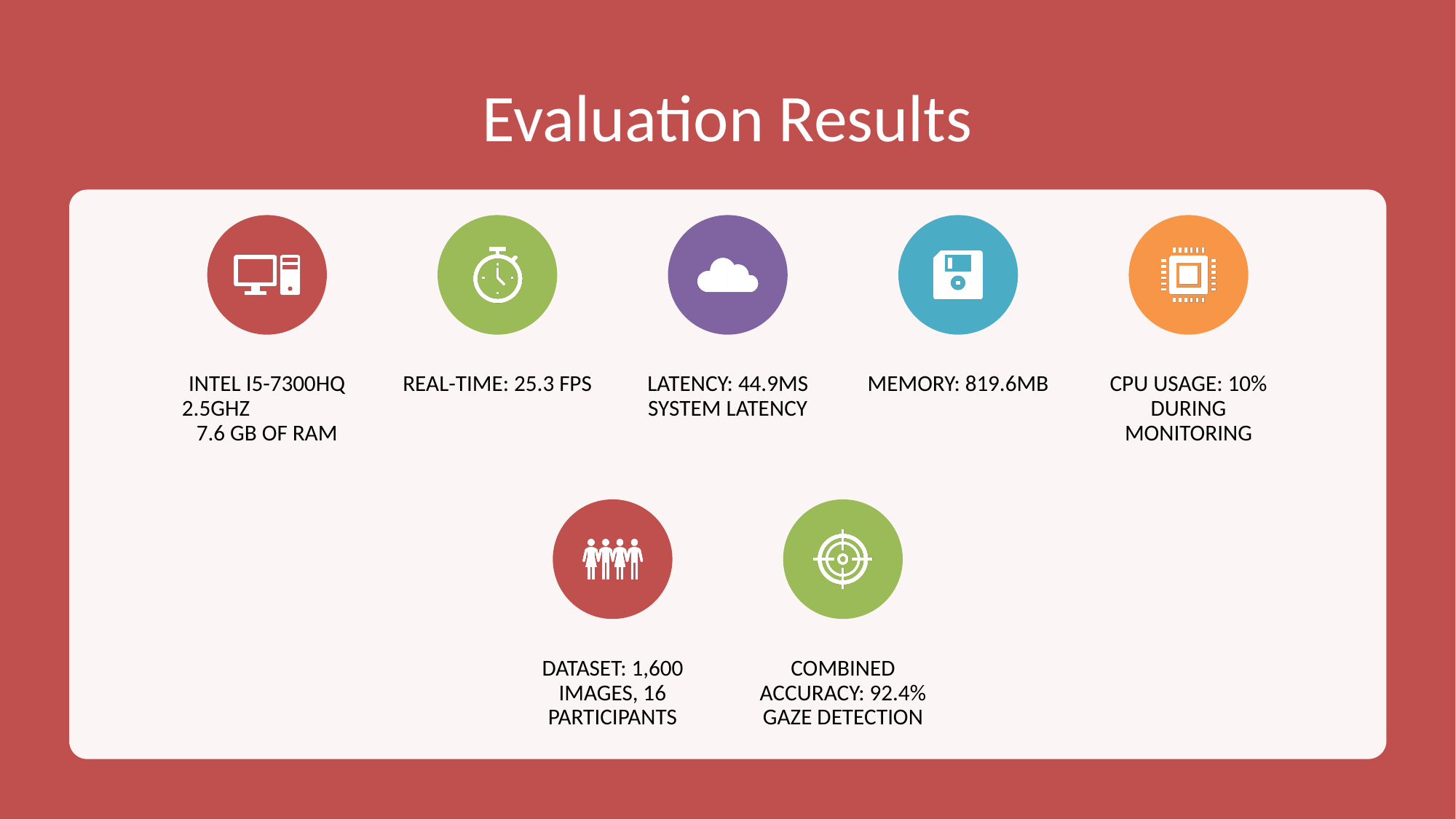

# Evaluation Results

Intel i5-7300HQ 2.5GHz                     7.6 GB of RAM
Real-time: 25.3 FPS
Latency: 44.9ms system latency
Memory: 819.6MB
CPU usage: 10% during monitoring
Dataset: 1,600 images, 16 participants
Combined accuracy: 92.4% gaze detection